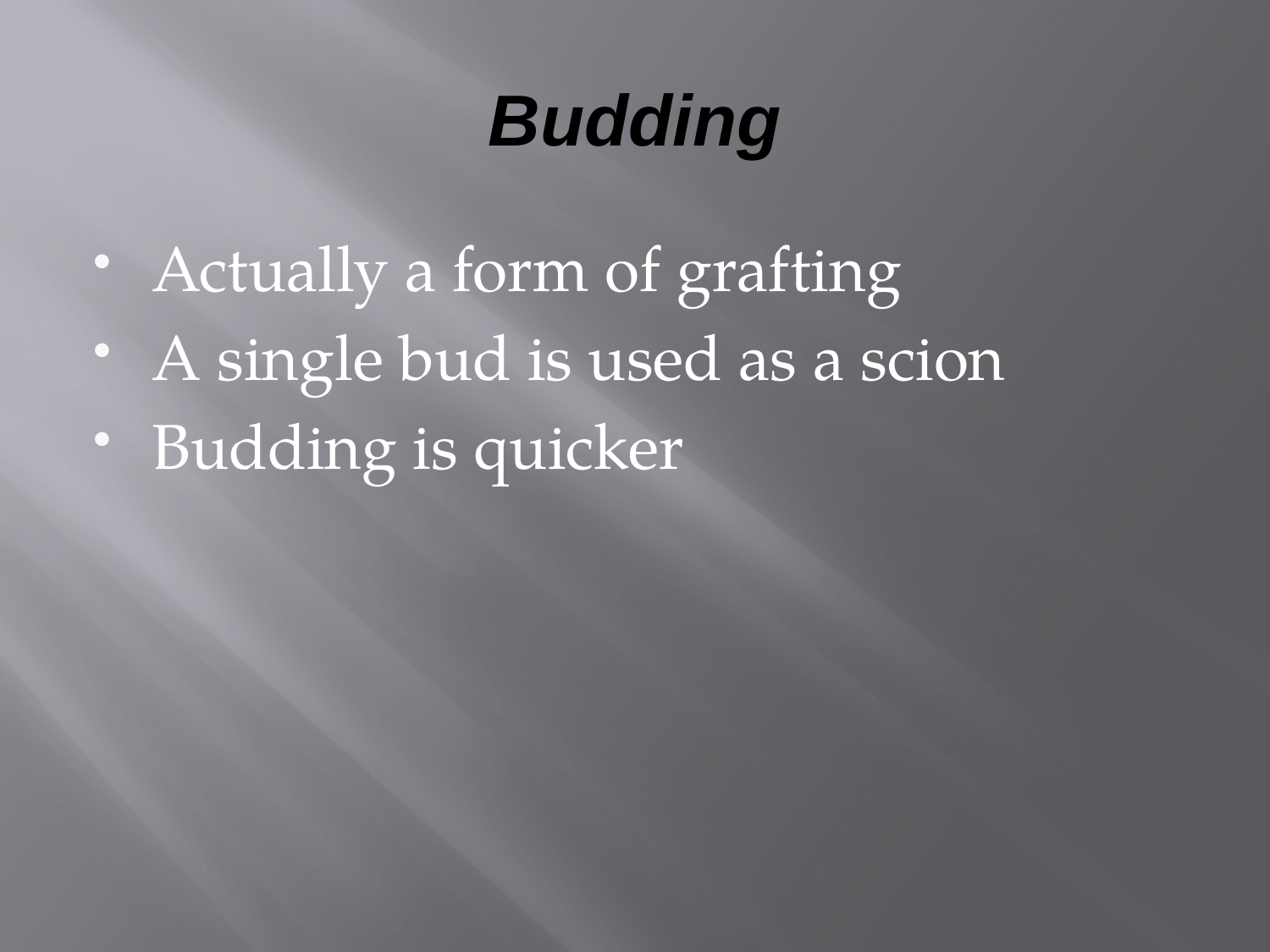

# Budding
Actually a form of grafting
A single bud is used as a scion
Budding is quicker